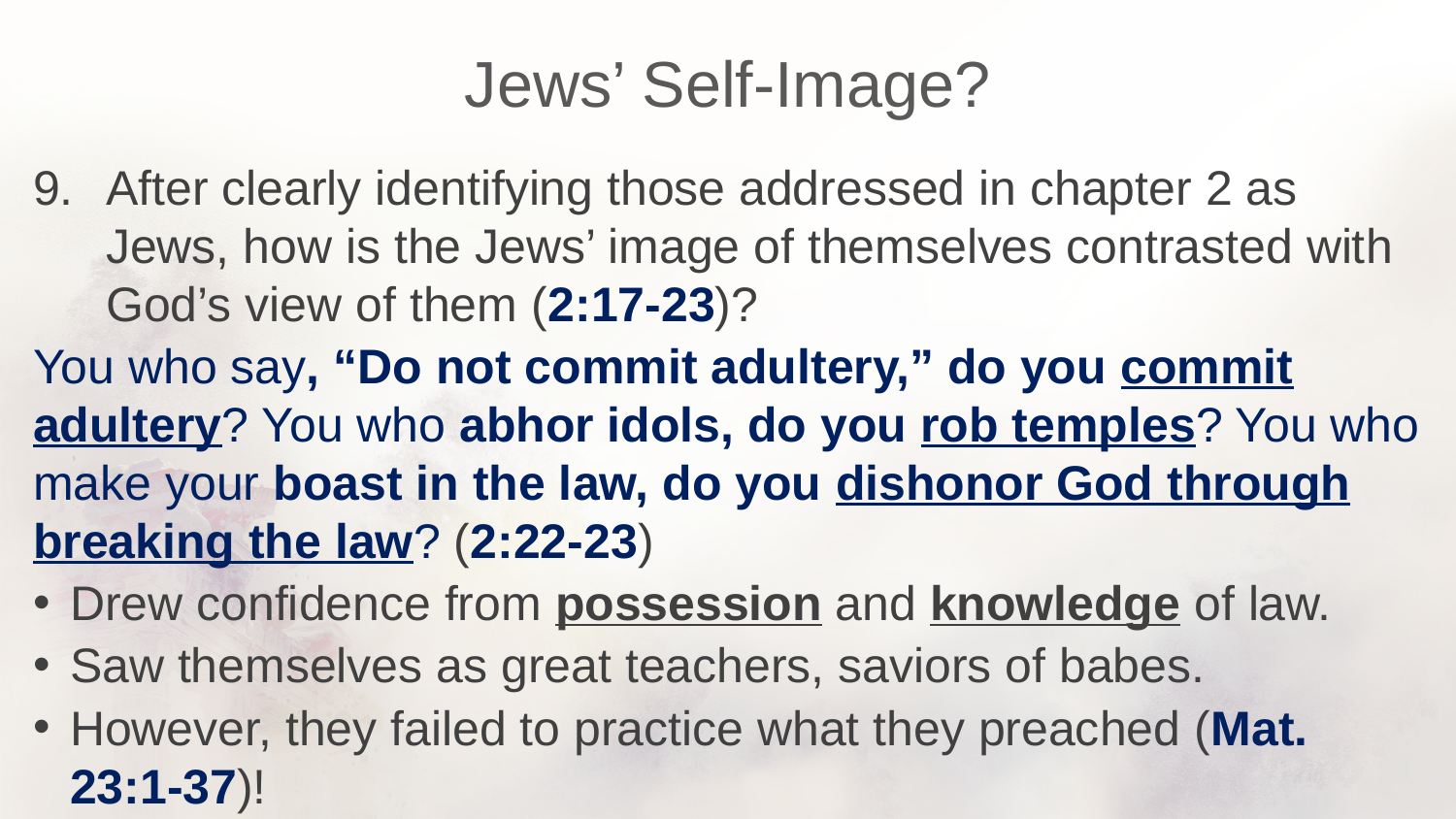

# Jews’ Self-Image?
After clearly identifying those addressed in chapter 2 as Jews, how is the Jews’ image of themselves contrasted with God’s view of them (2:17-23)?
You who say, “Do not commit adultery,” do you commit adultery? You who abhor idols, do you rob temples? You who make your boast in the law, do you dishonor God through breaking the law? (2:22-23)
Drew confidence from possession and knowledge of law.
Saw themselves as great teachers, saviors of babes.
However, they failed to practice what they preached (Mat. 23:1-37)!
Knowledge made their disobedience, disrespect worse (Luke 12:48).